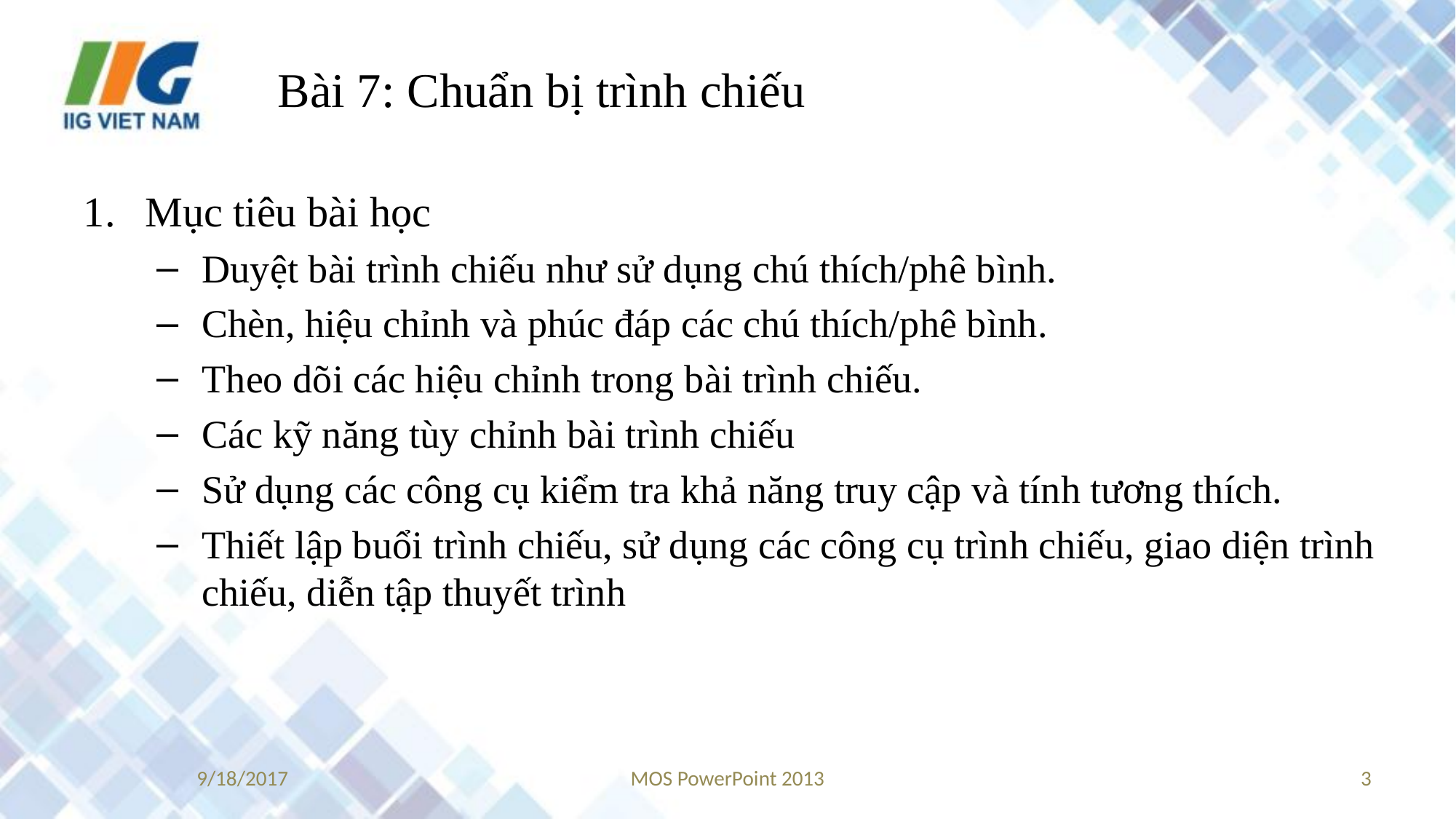

# Bài 7: Chuẩn bị trình chiếu
Mục tiêu bài học
Duyệt bài trình chiếu như sử dụng chú thích/phê bình.
Chèn, hiệu chỉnh và phúc đáp các chú thích/phê bình.
Theo dõi các hiệu chỉnh trong bài trình chiếu.
Các kỹ năng tùy chỉnh bài trình chiếu
Sử dụng các công cụ kiểm tra khả năng truy cập và tính tương thích.
Thiết lập buổi trình chiếu, sử dụng các công cụ trình chiếu, giao diện trình chiếu, diễn tập thuyết trình
9/18/2017
MOS PowerPoint 2013
3